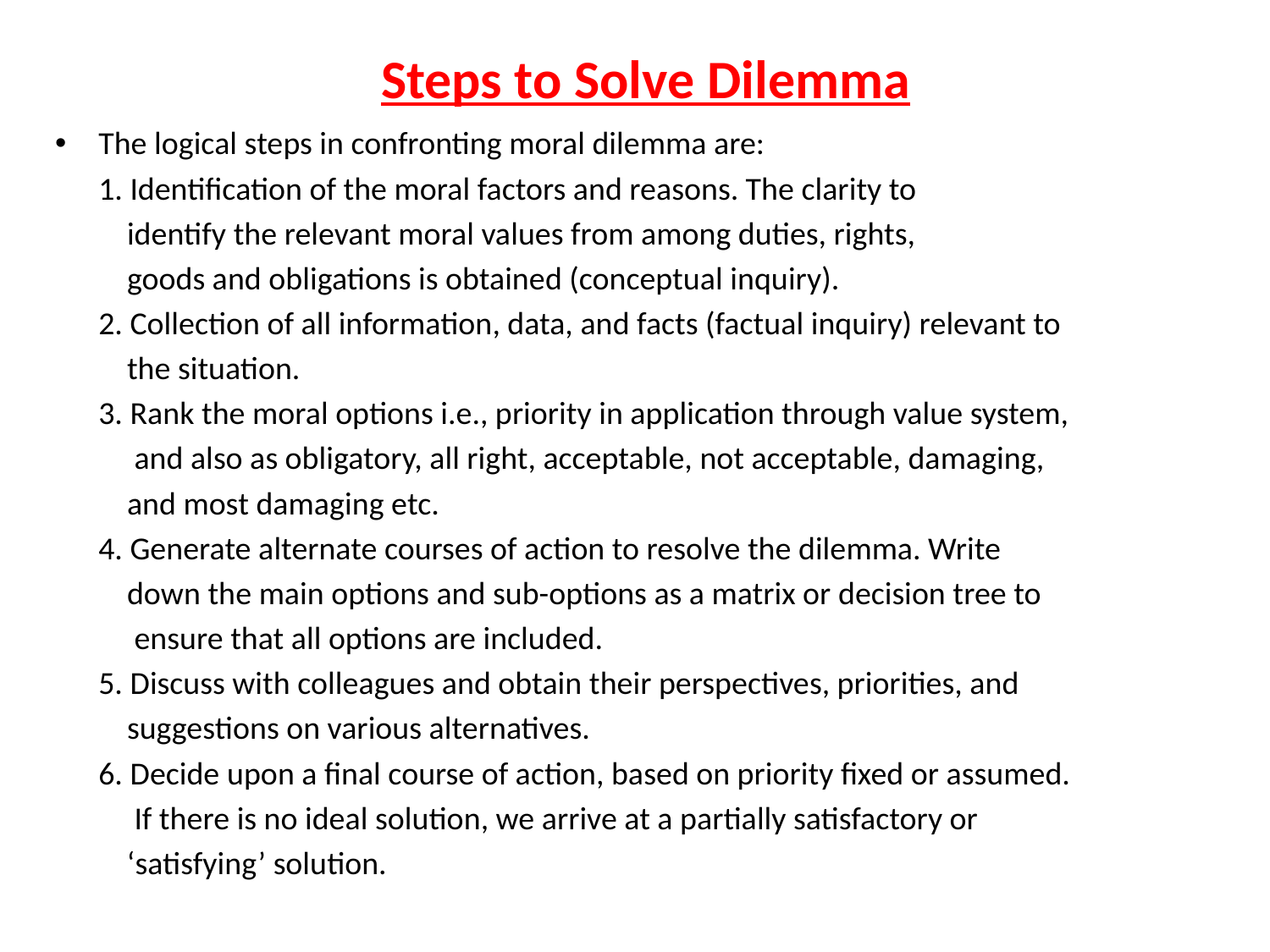

# Steps to Solve Dilemma
The logical steps in confronting moral dilemma are:
	1. Identification of the moral factors and reasons. The clarity to
          identify the relevant moral values from among duties, rights,
          goods and obligations is obtained (conceptual inquiry).
	2. Collection of all information, data, and facts (factual inquiry) relevant to
          the situation.
	3. Rank the moral options i.e., priority in application through value system,
           and also as obligatory, all right, acceptable, not acceptable, damaging,
          and most damaging etc.
	4. Generate alternate courses of action to resolve the dilemma. Write
          down the main options and sub-options as a matrix or decision tree to
           ensure that all options are included.
	5. Discuss with colleagues and obtain their perspectives, priorities, and
          suggestions on various alternatives.
	6. Decide upon a final course of action, based on priority fixed or assumed.
           If there is no ideal solution, we arrive at a partially satisfactory or
          ‘satisfying’ solution.